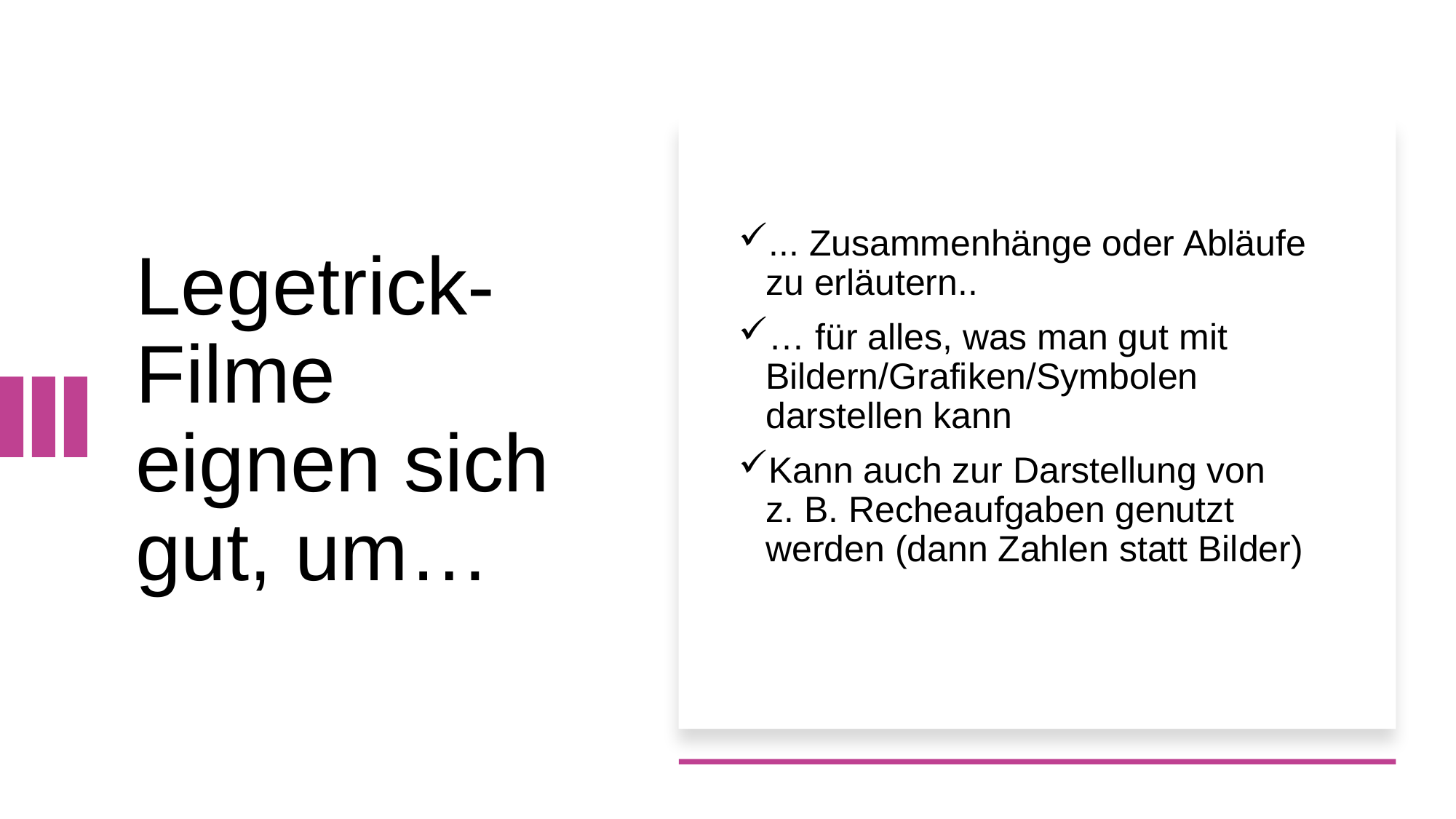

# Legetrick-Filme eignen sich gut, um…
... Zusammenhänge oder Abläufe zu erläutern..
… für alles, was man gut mit Bildern/Grafiken/Symbolen darstellen kann
Kann auch zur Darstellung von     z. B. Recheaufgaben genutzt werden (dann Zahlen statt Bilder)

26